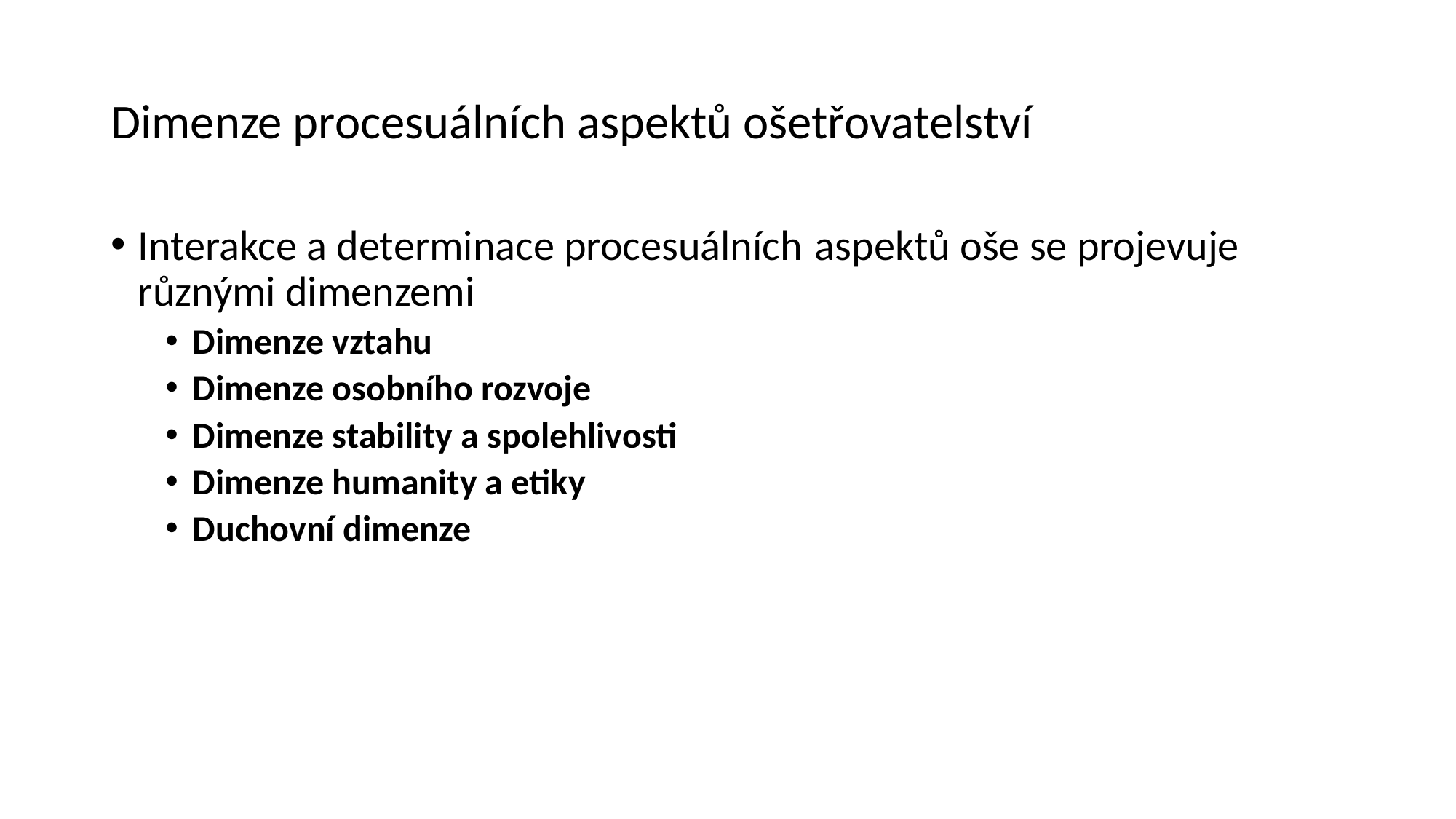

# Dimenze procesuálních aspektů ošetřovatelství
Interakce a determinace procesuálních aspektů oše se projevuje různými dimenzemi
Dimenze vztahu
Dimenze osobního rozvoje
Dimenze stability a spolehlivosti
Dimenze humanity a etiky
Duchovní dimenze